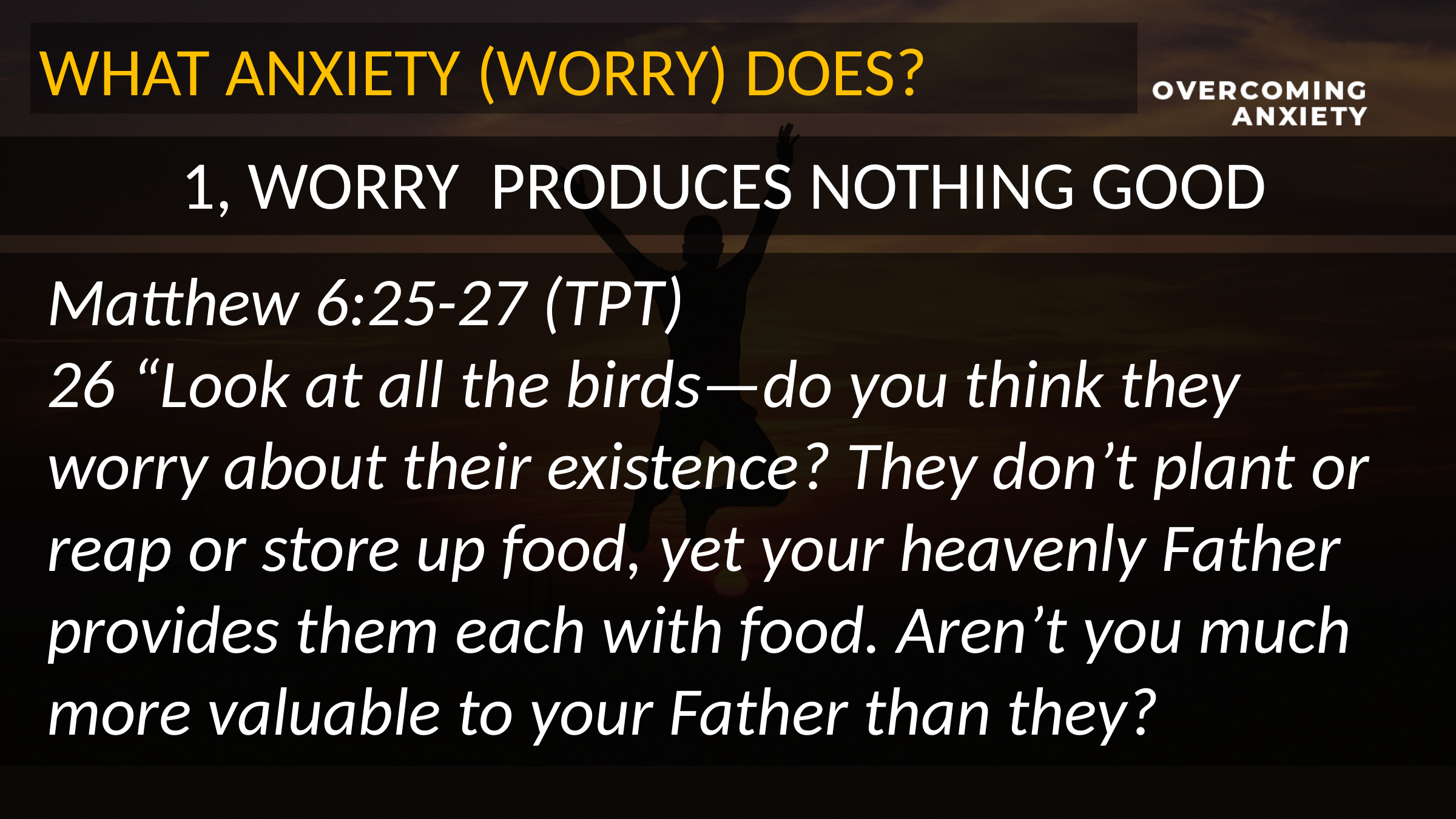

WHAT ANXIETY (WORRY) DOES?

1, WORRY  PRODUCES NOTHING GOOD

Matthew 6:25-27 (TPT)
26 “Look at all the birds—do you think they worry about their existence? They don’t plant or reap or store up food, yet your heavenly Father provides them each with food. Aren’t you much more valuable to your Father than they?